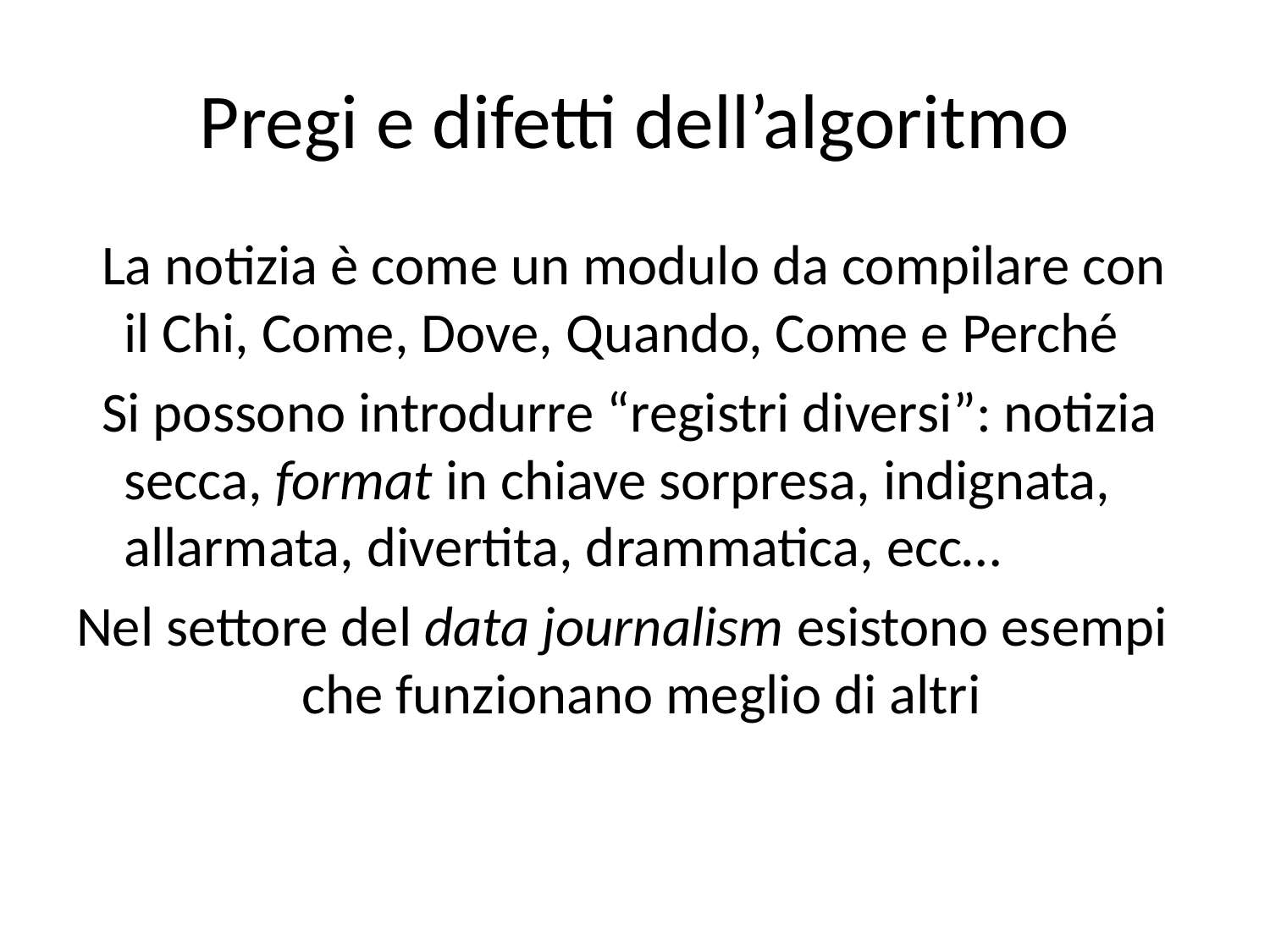

# Pregi e difetti dell’algoritmo
  La notizia è come un modulo da compilare con  il Chi, Come, Dove, Quando, Come e Perché
  Si possono introdurre “registri diversi”: notizia secca, format in chiave sorpresa, indignata, allarmata, divertita, drammatica, ecc…
Nel settore del data journalism esistono esempi  	    che funzionano meglio di altri